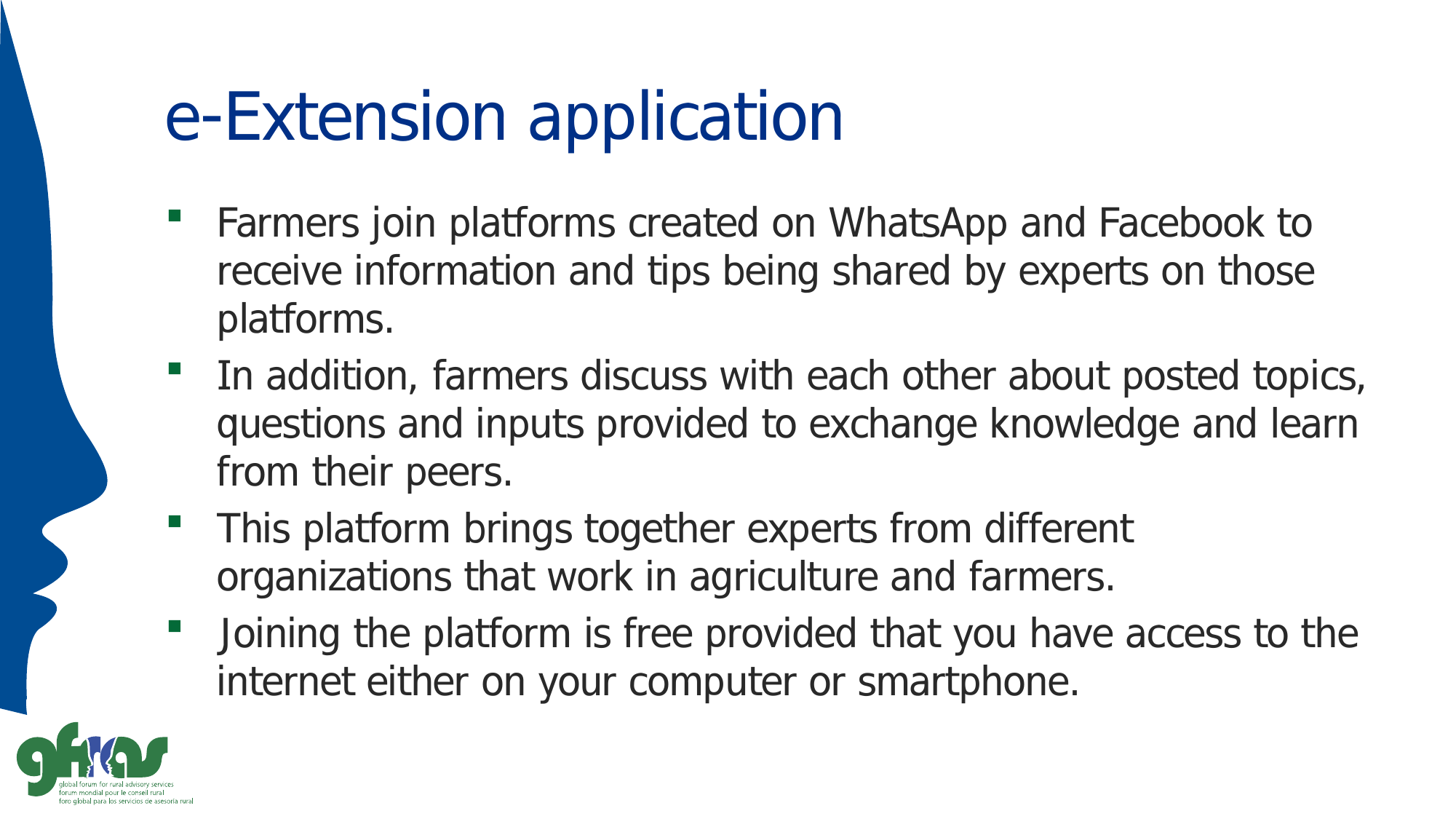

# e-Extension application
Farmers join platforms created on WhatsApp and Facebook to receive information and tips being shared by experts on those platforms.
In addition, farmers discuss with each other about posted topics, questions and inputs provided to exchange knowledge and learn from their peers.
This platform brings together experts from different organizations that work in agriculture and farmers.
Joining the platform is free provided that you have access to the internet either on your computer or smartphone.